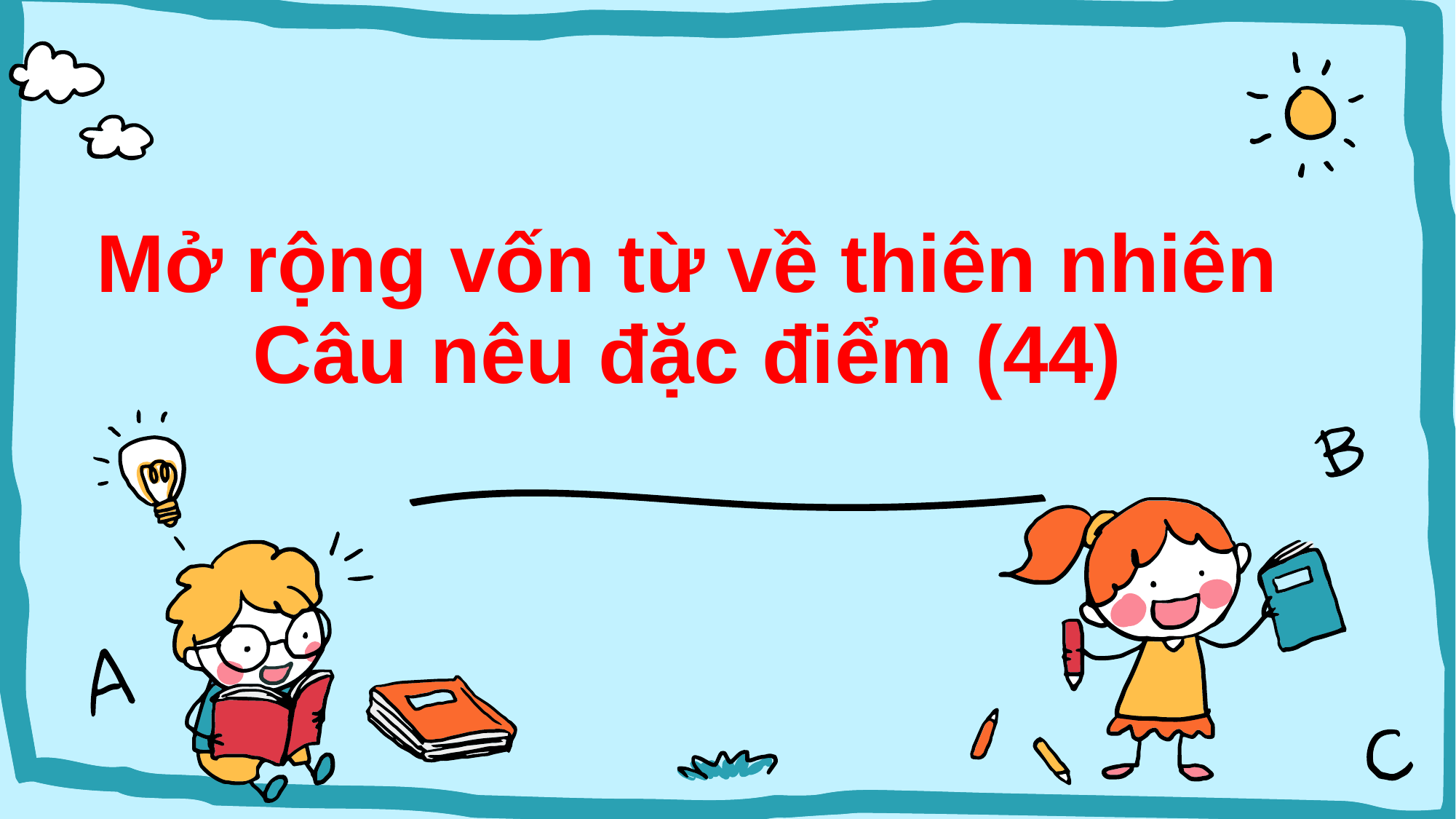

Mở rộng vốn từ về thiên nhiên
Câu nêu đặc điểm (44)